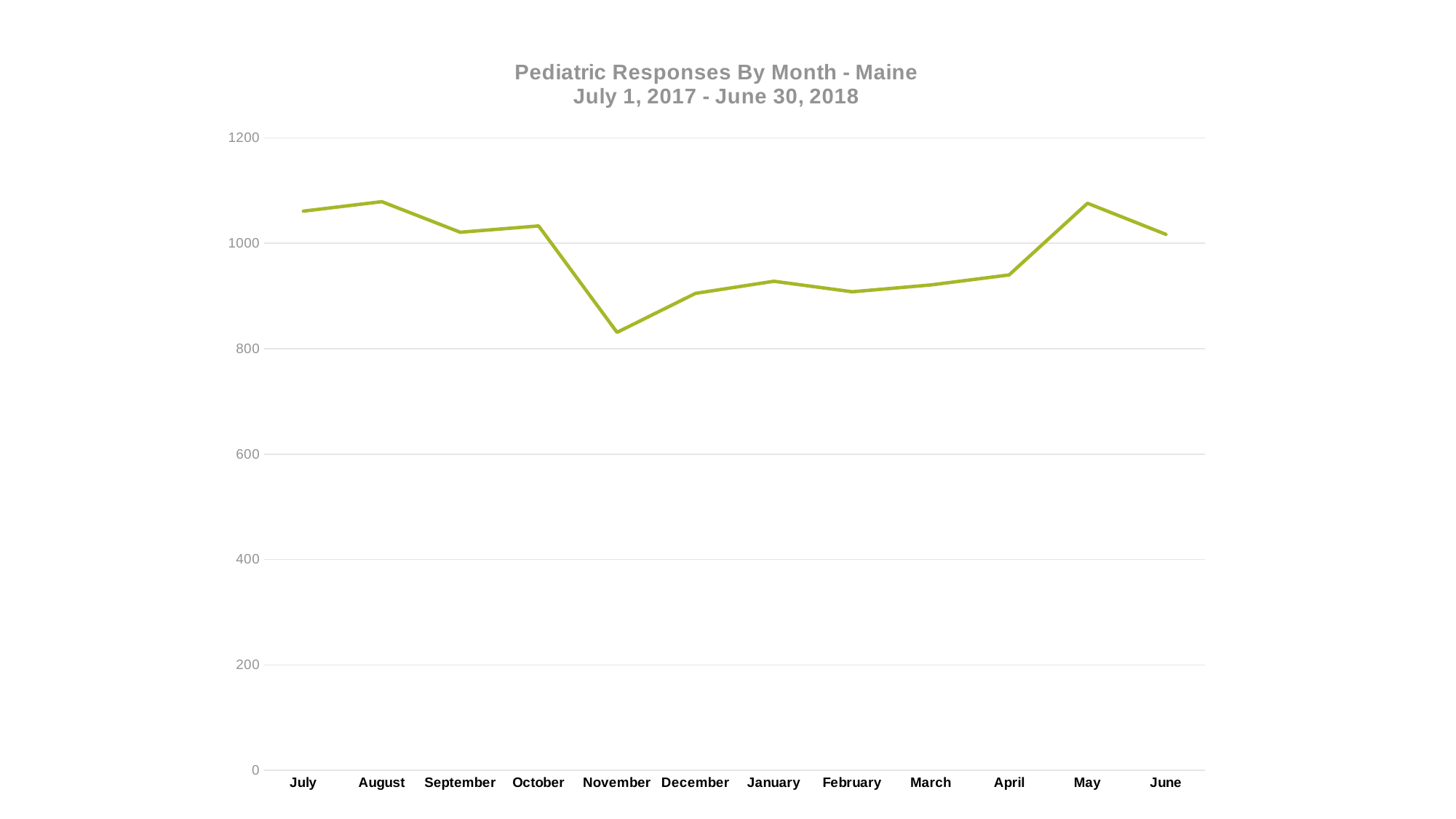

### Chart: Pediatric Responses By Month - Maine
July 1, 2017 - June 30, 2018

| Category |  |
|---|---|
| July | 1061.0 |
| August | 1079.0 |
| September | 1021.0 |
| October | 1033.0 |
| November | 831.0 |
| December | 905.0 |
| January | 928.0 |
| February | 908.0 |
| March | 921.0 |
| April | 940.0 |
| May | 1076.0 |
| June | 1017.0 |